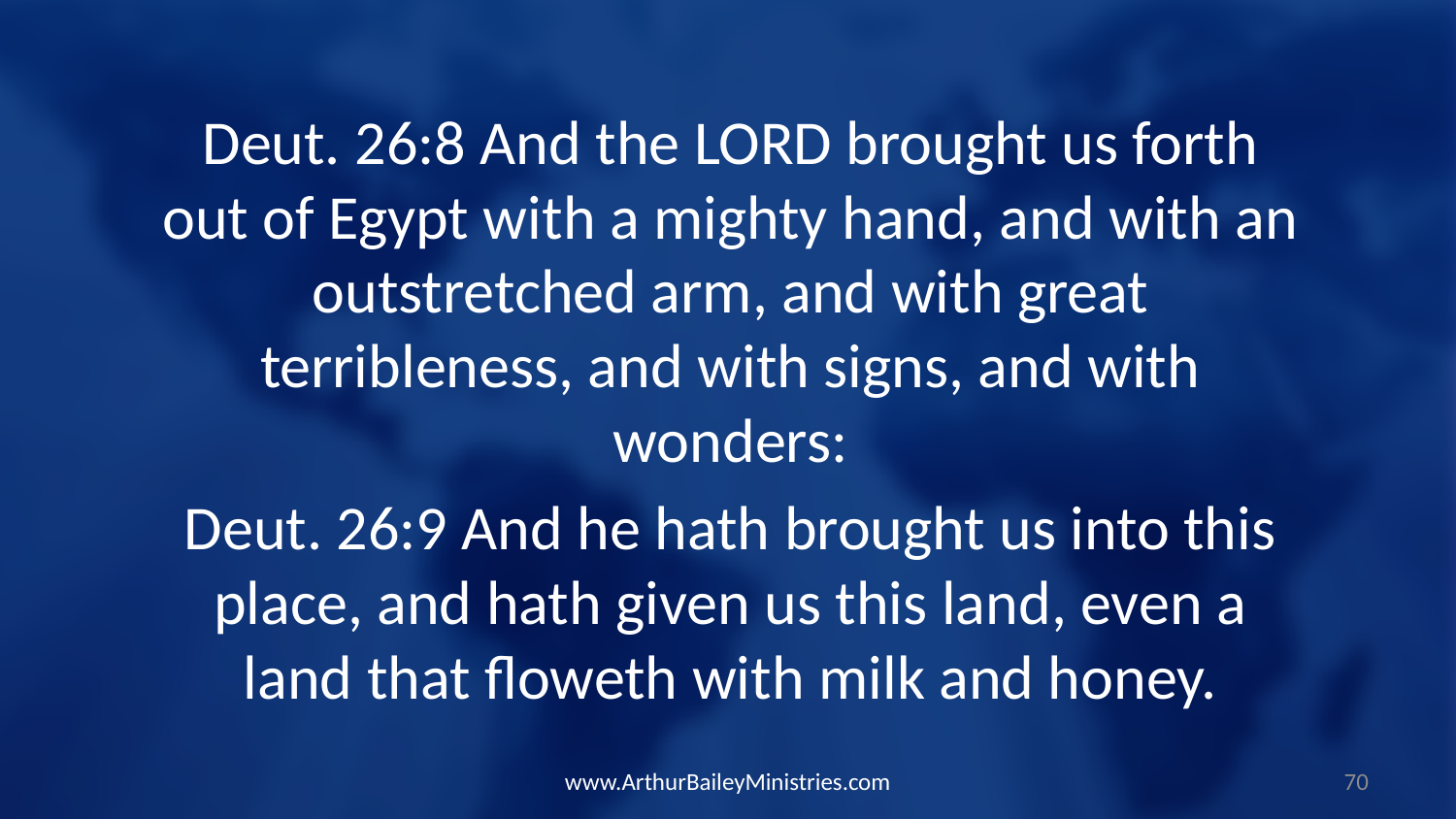

Deut. 26:8 And the LORD brought us forth out of Egypt with a mighty hand, and with an outstretched arm, and with great terribleness, and with signs, and with wonders:
Deut. 26:9 And he hath brought us into this place, and hath given us this land, even a land that floweth with milk and honey.
www.ArthurBaileyMinistries.com
70